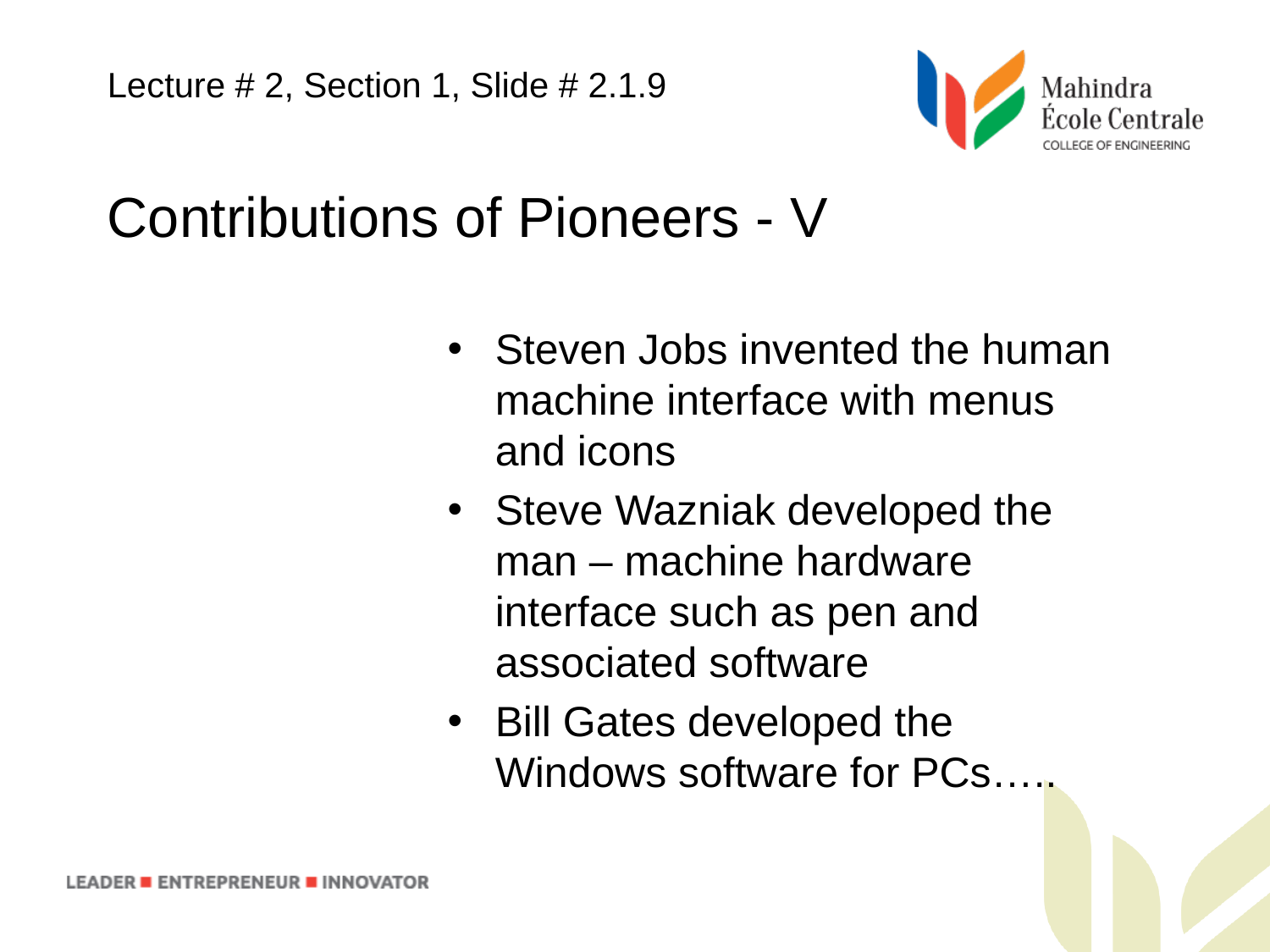

Lecture # 2, Section 1, Slide # 2.1.9

Contributions of Pioneers - V
Steven Jobs invented the human machine interface with menus and icons
Steve Wazniak developed the man – machine hardware interface such as pen and associated software
Bill Gates developed the Windows software for PCs…..